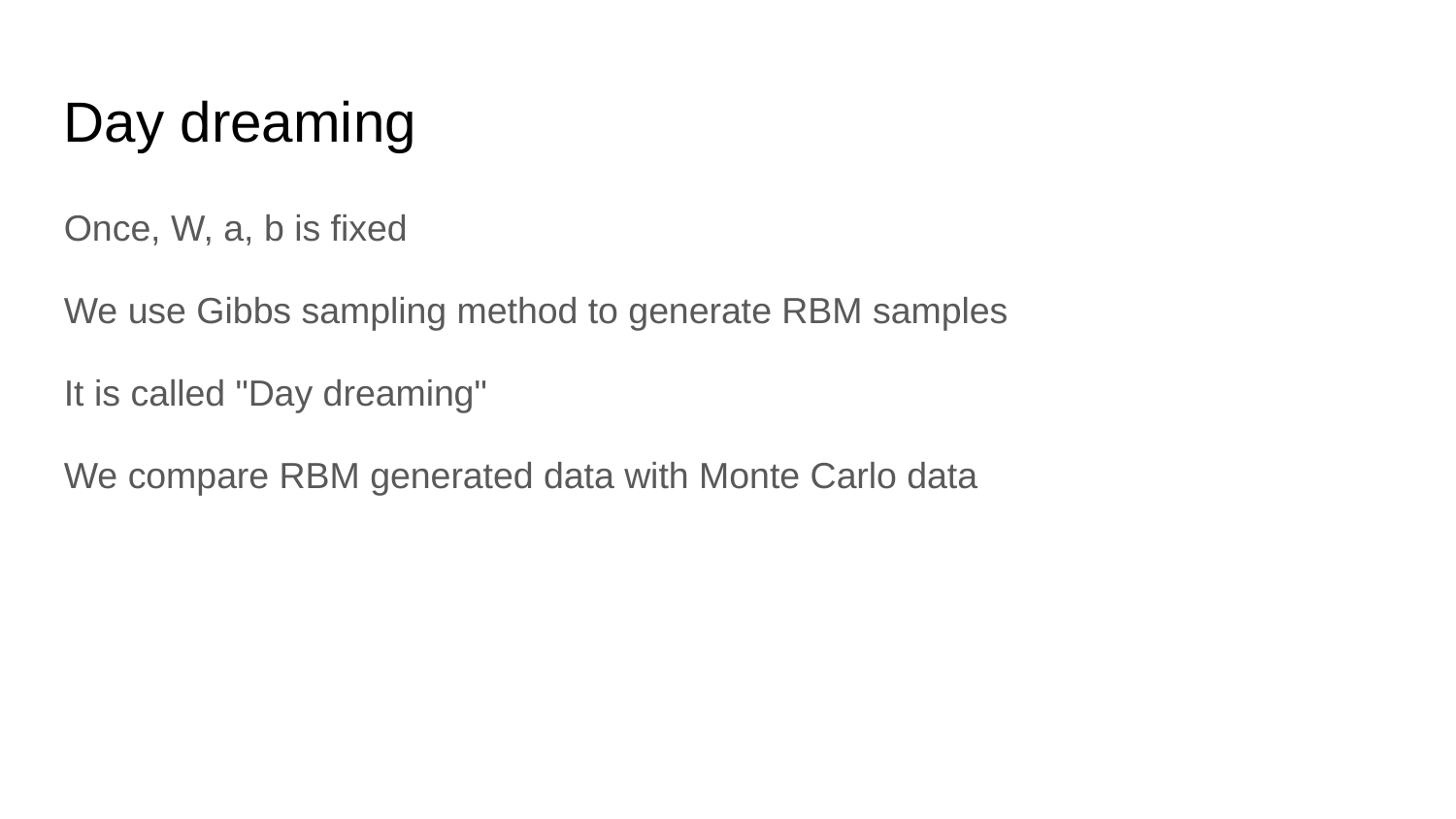

Day dreaming
Once, W, a, b is fixed
We use Gibbs sampling method to generate RBM samples
It is called "Day dreaming"
We compare RBM generated data with Monte Carlo data